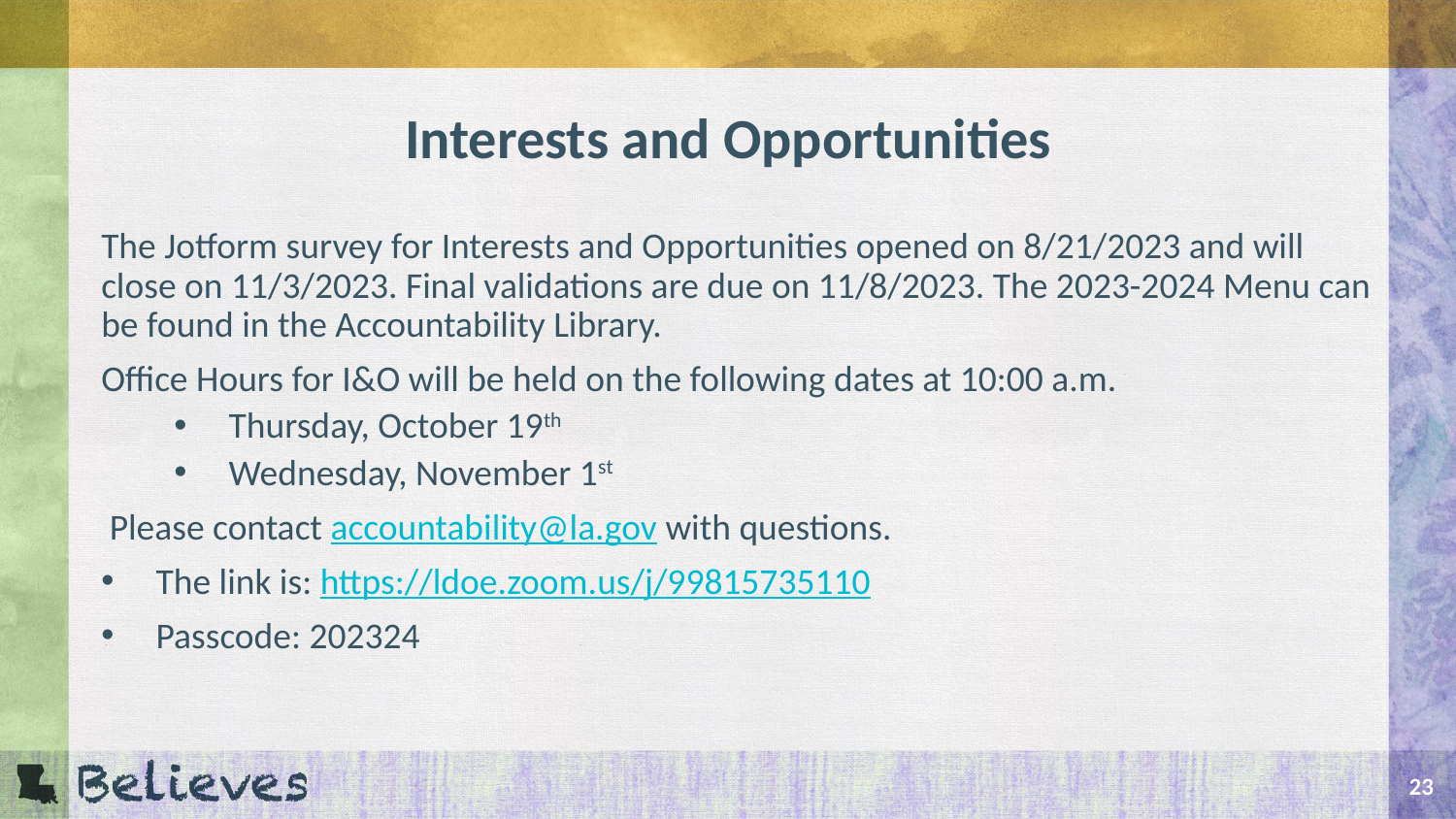

# Interests and Opportunities
The Jotform survey for Interests and Opportunities opened on 8/21/2023 and will close on 11/3/2023. Final validations are due on 11/8/2023. The 2023-2024 Menu can be found in the Accountability Library.
Office Hours for I&O will be held on the following dates at 10:00 a.m.
Thursday, October 19th
Wednesday, November 1st
 Please contact accountability@la.gov with questions.
The link is: https://ldoe.zoom.us/j/99815735110
Passcode: 202324